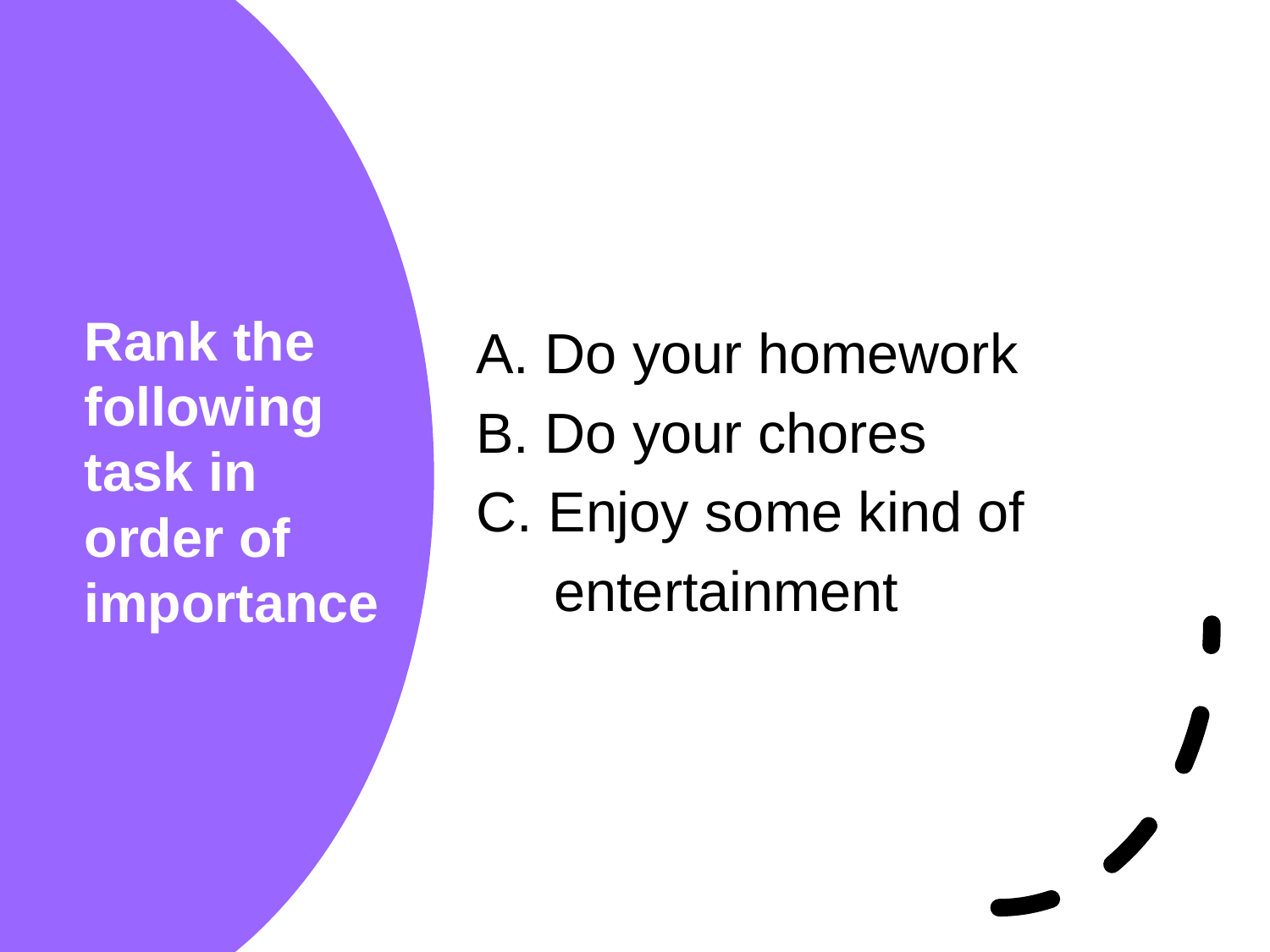

A. Do your homework
B. Do your chores
C. Enjoy some kind of
     entertainment
# Rank the following task in order of importance